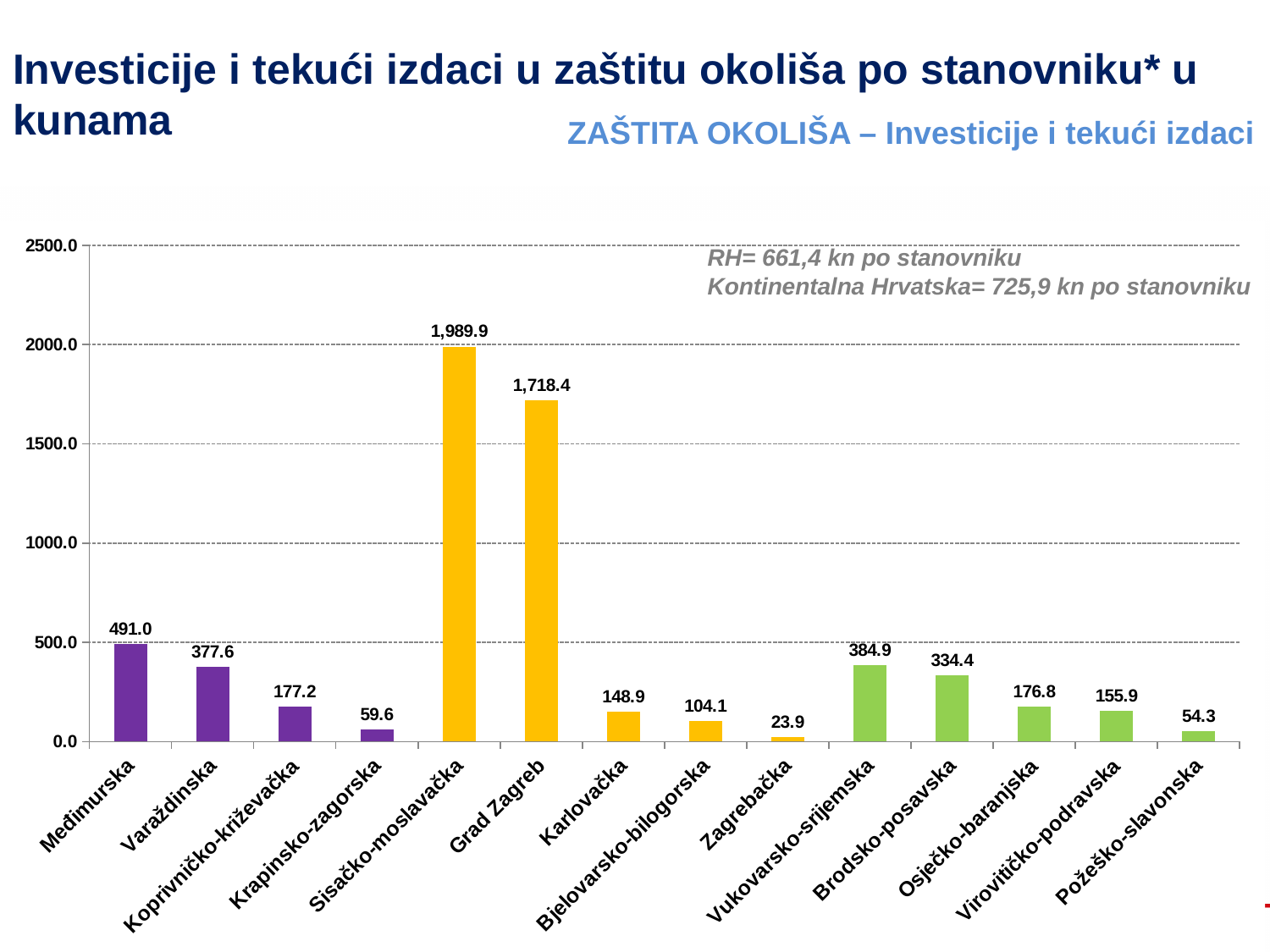

# Investicije i tekući izdaci u zaštitu okoliša po stanovniku* u kunama
ZAŠTITA OKOLIŠA – Investicije i tekući izdaci

### Chart

| Category |  |
|---|---|
| Međimurska | 491.04 |
| Varaždinska | 377.63 |
| Koprivničko-križevačka | 177.23 |
| Krapinsko-zagorska | 59.64 |
| Sisačko-moslavačka | 1989.89 |
| Grad Zagreb | 1718.4 |
| Karlovačka | 148.91 |
| Bjelovarsko-bilogorska | 104.12 |
| Zagrebačka | 23.9 |
| Vukovarsko-srijemska | 384.85 |
| Brodsko-posavska | 334.41 |
| Osječko-baranjska | 176.77 |
| Virovitičko-podravska | 155.88 |
| Požeško-slavonska | 54.29 |
RH= 661,4 kn po stanovniku
Kontinentalna Hrvatska= 725,9 kn po stanovniku